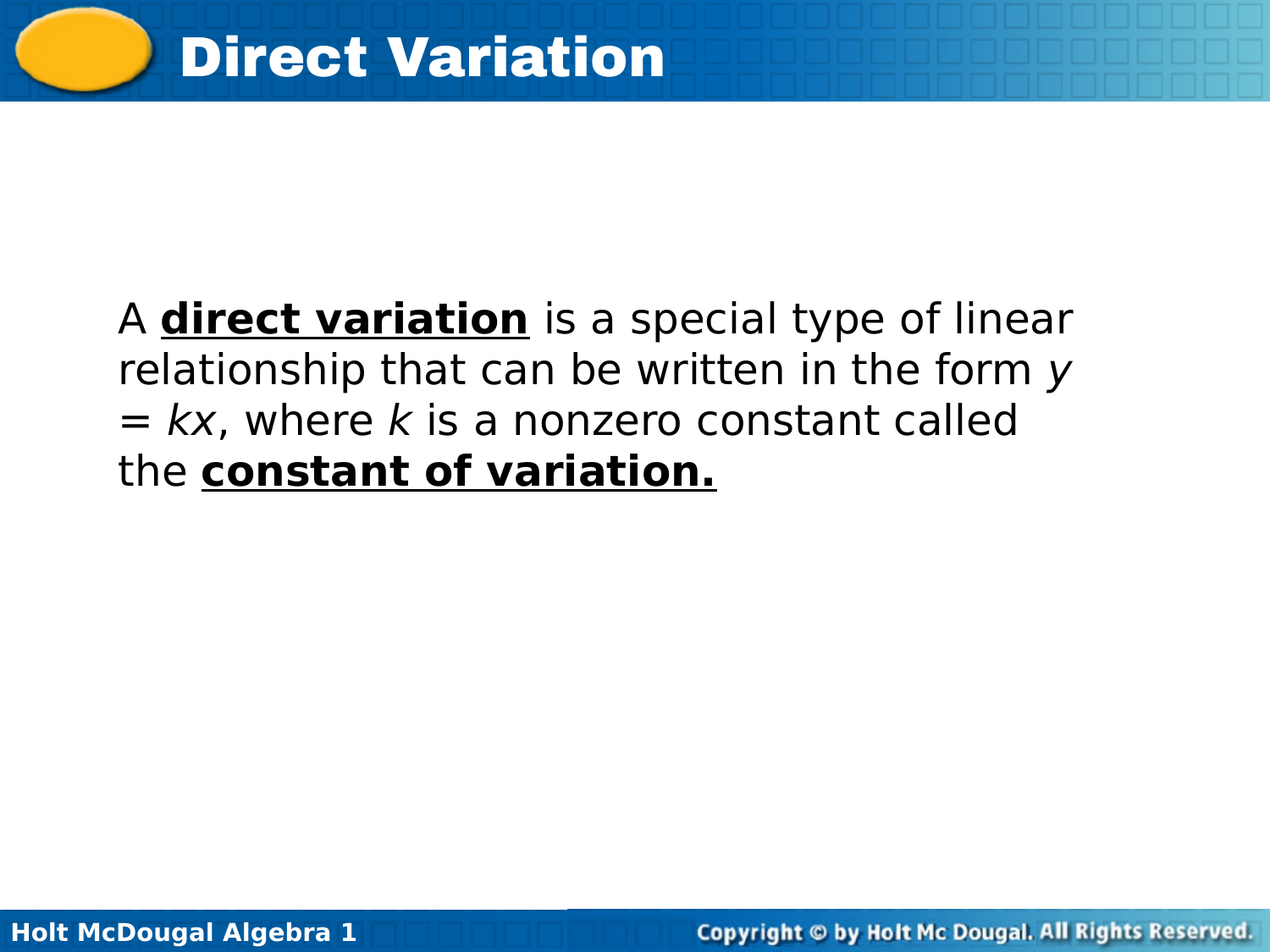

A direct variation is a special type of linear relationship that can be written in the form y = kx, where k is a nonzero constant called the constant of variation.